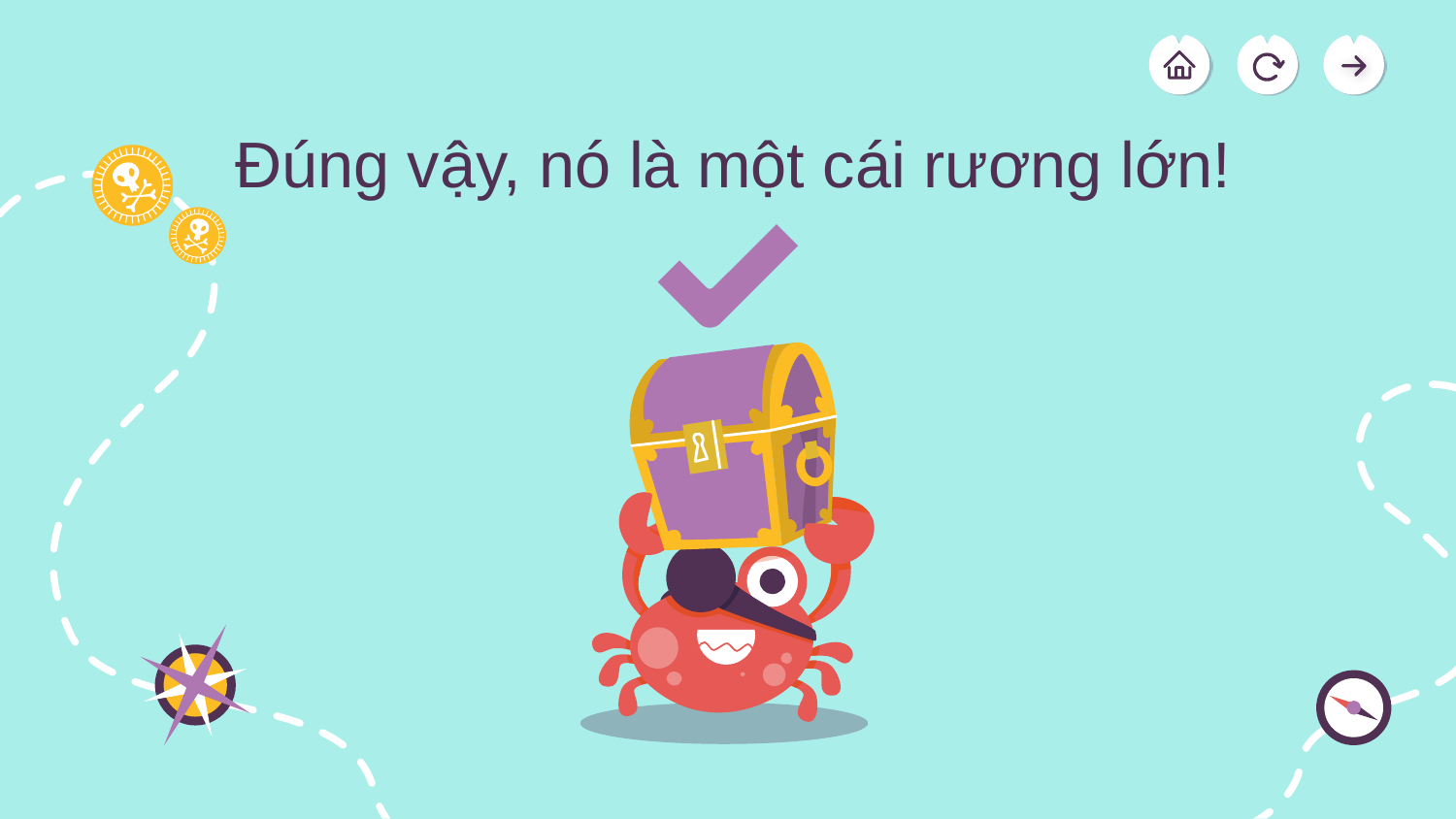

# Đúng vậy, nó là một cái rương lớn!